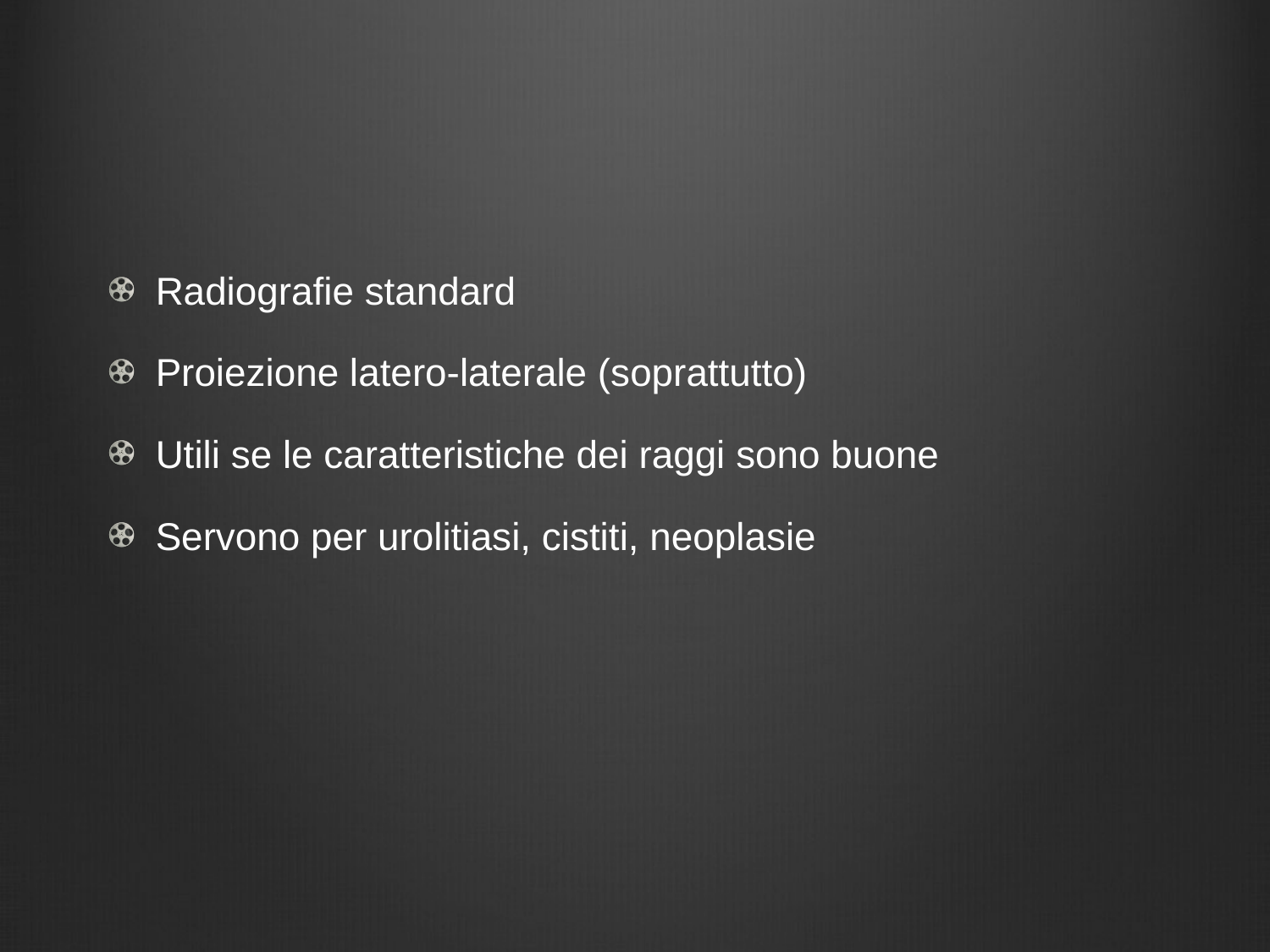

#
Radiografie standard
Proiezione latero-laterale (soprattutto)
Utili se le caratteristiche dei raggi sono buone
Servono per urolitiasi, cistiti, neoplasie